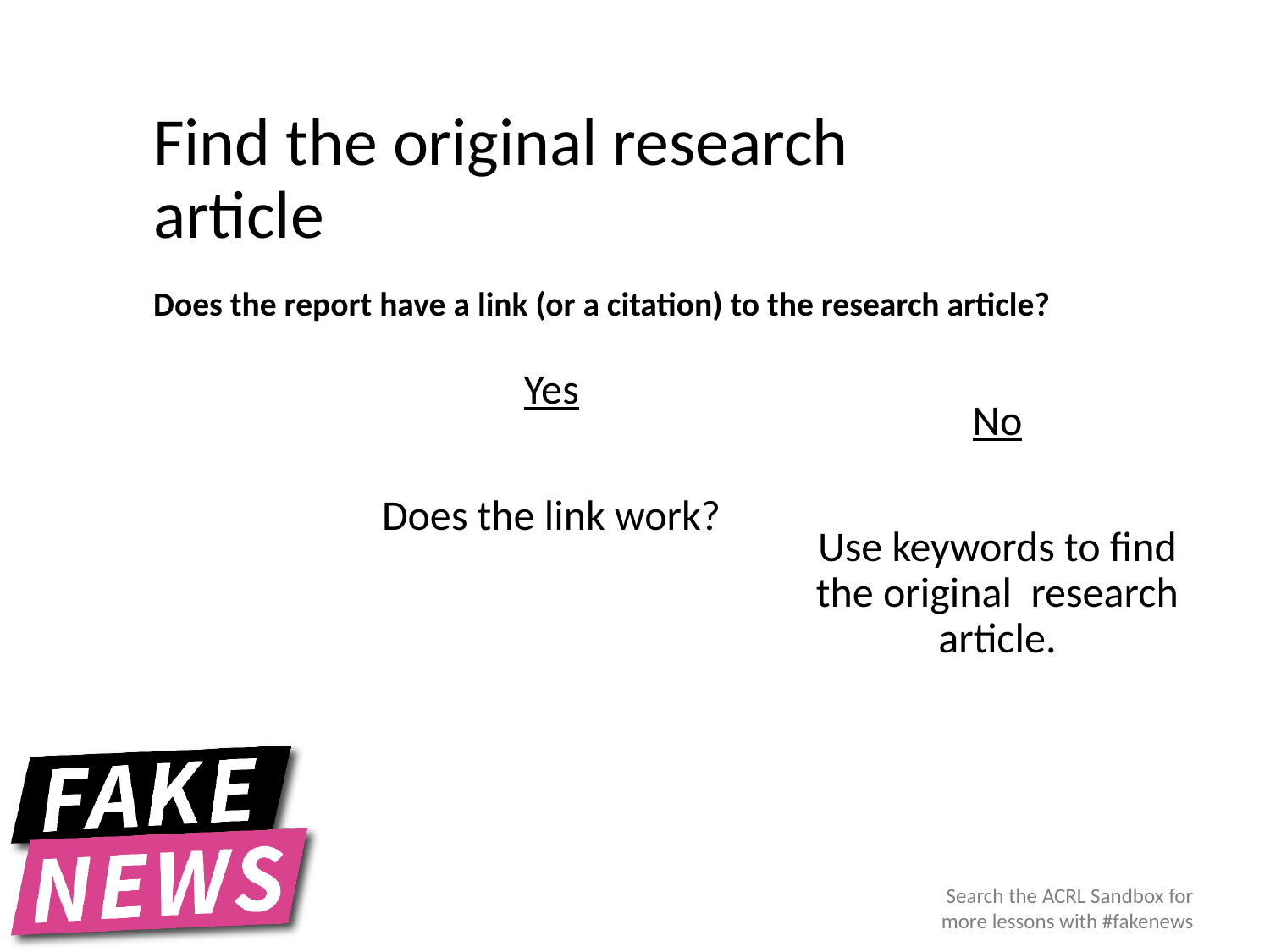

# Find the original research article
Does the report have a link (or a citation) to the research article?
Yes

Does the link work?
No

Use keywords to find the original  research article.